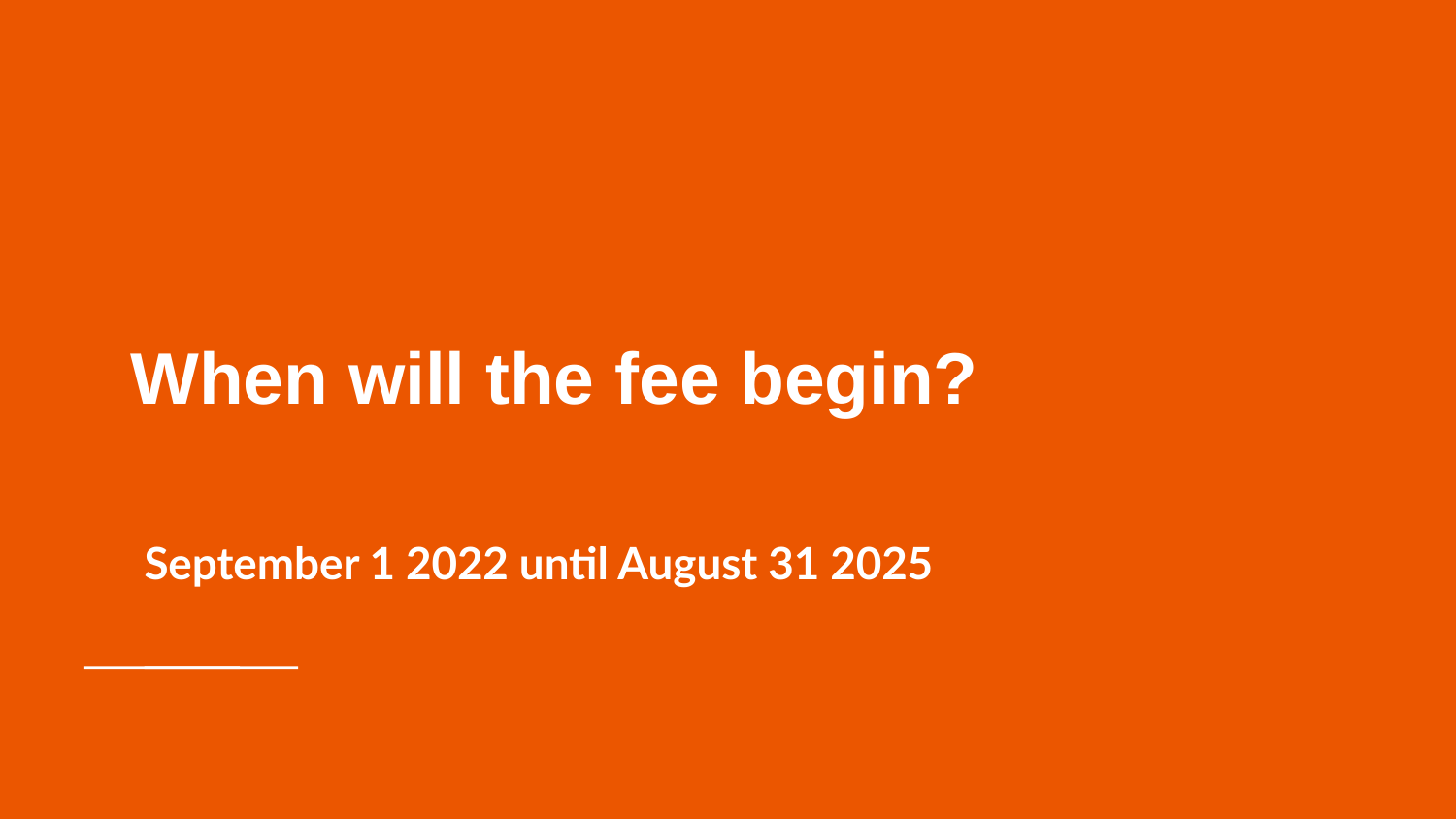

# When will the fee begin?
September 1 2022 until August 31 2025